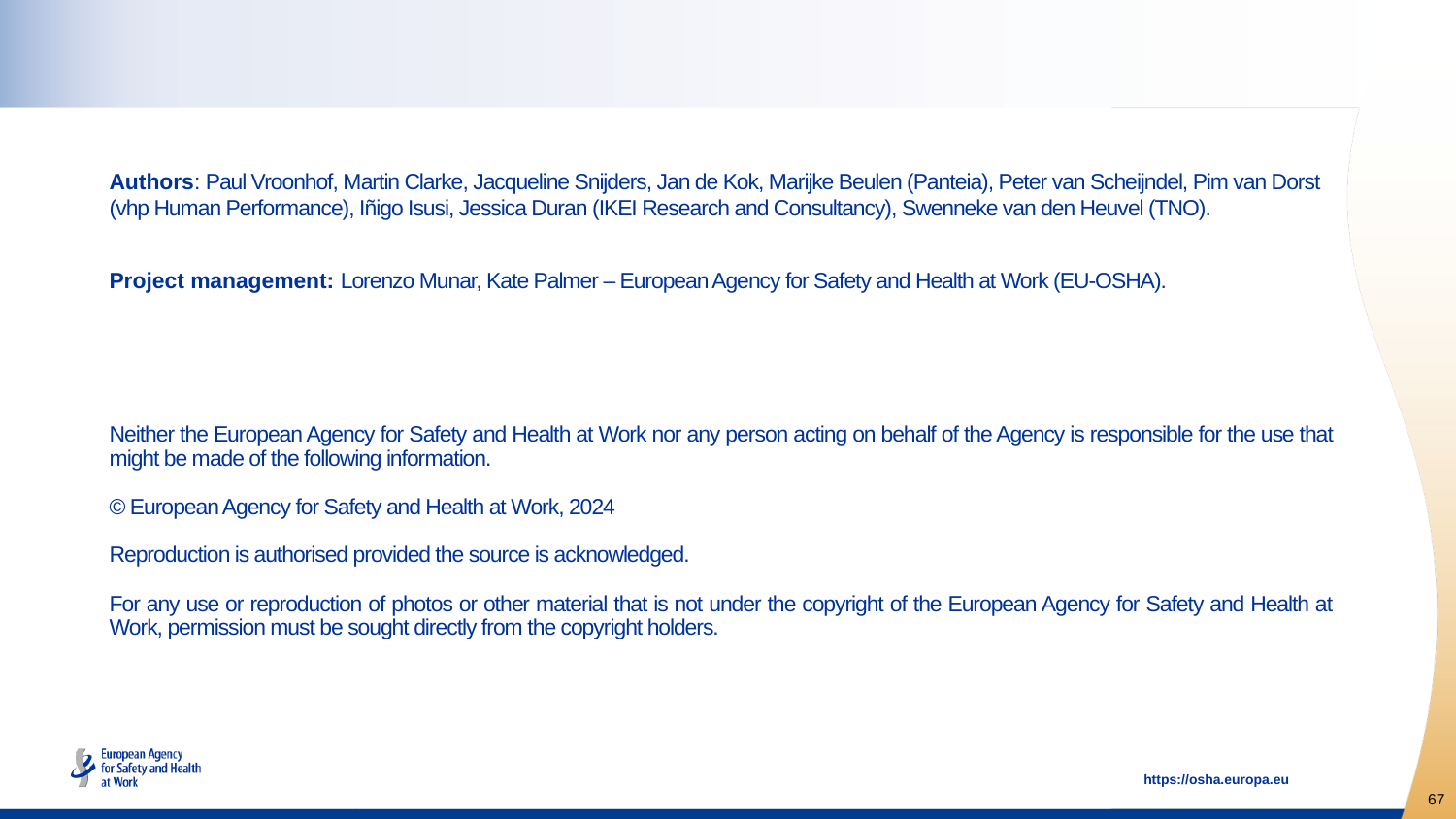

Authors: Paul Vroonhof, Martin Clarke, Jacqueline Snijders, Jan de Kok, Marijke Beulen (Panteia), Peter van Scheijndel, Pim van Dorst (vhp Human Performance), Iñigo Isusi, Jessica Duran (IKEI Research and Consultancy), Swenneke van den Heuvel (TNO).

Project management: Lorenzo Munar, Kate Palmer – European Agency for Safety and Health at Work (EU-OSHA).

Neither the European Agency for Safety and Health at Work nor any person acting on behalf of the Agency is responsible for the use that might be made of the following information.
© European Agency for Safety and Health at Work, 2024
Reproduction is authorised provided the source is acknowledged.
For any use or reproduction of photos or other material that is not under the copyright of the European Agency for Safety and Health at Work, permission must be sought directly from the copyright holders.